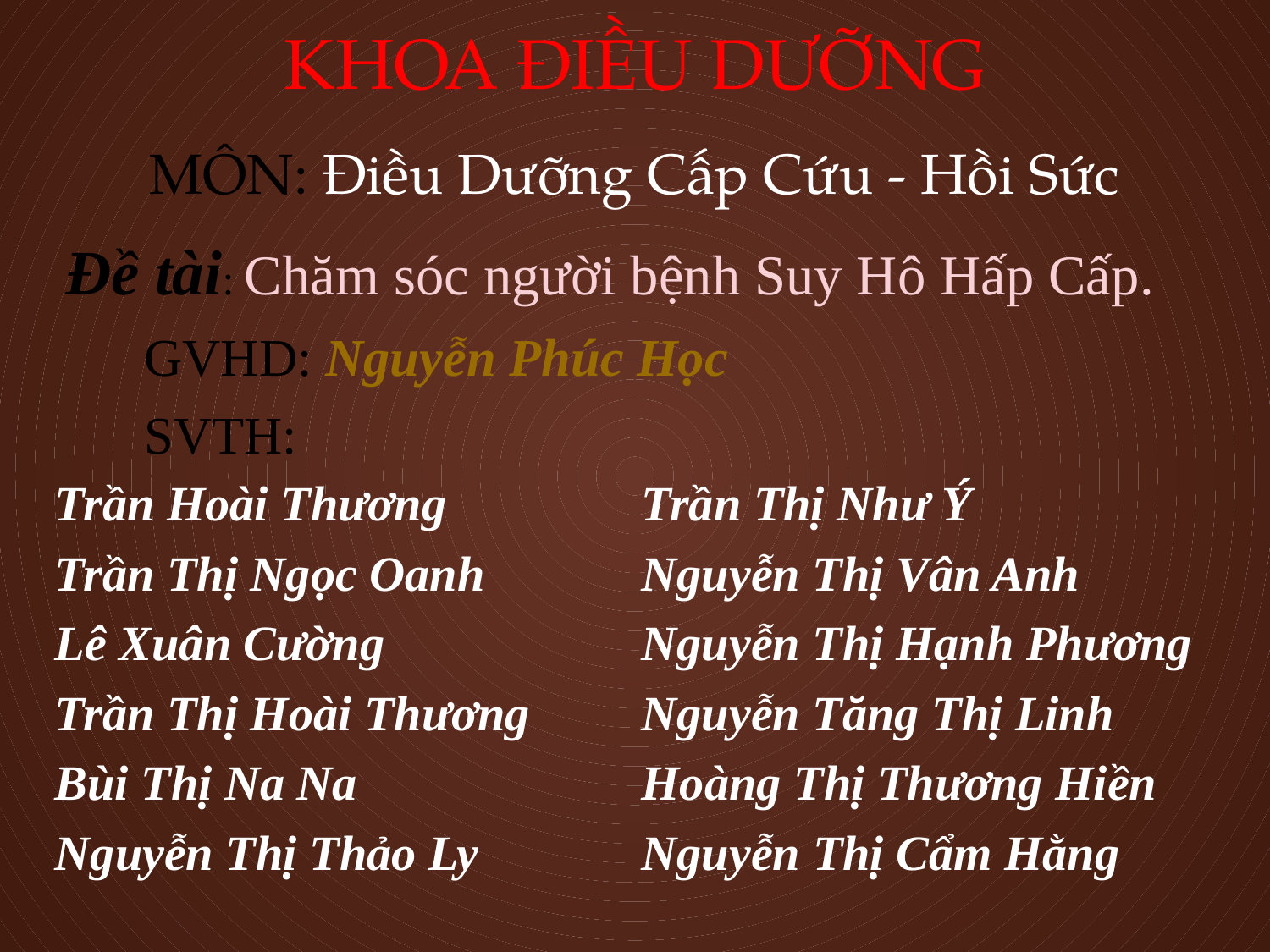

KHOA ĐIỀU DƯỠNG
MÔN: Điều Dưỡng Cấp Cứu - Hồi Sức
Đề tài: Chăm sóc người bệnh Suy Hô Hấp Cấp.
	GVHD: Nguyễn Phúc Học
	SVTH:

Trần Hoài Thương	Trần Thị Như Ý
Trần Thị Ngọc Oanh	Nguyễn Thị Vân Anh
Lê Xuân Cường	Nguyễn Thị Hạnh Phương
Trần Thị Hoài Thương	Nguyễn Tăng Thị Linh
Bùi Thị Na Na	Hoàng Thị Thương Hiền
Nguyễn Thị Thảo Ly	Nguyễn Thị Cẩm Hằng